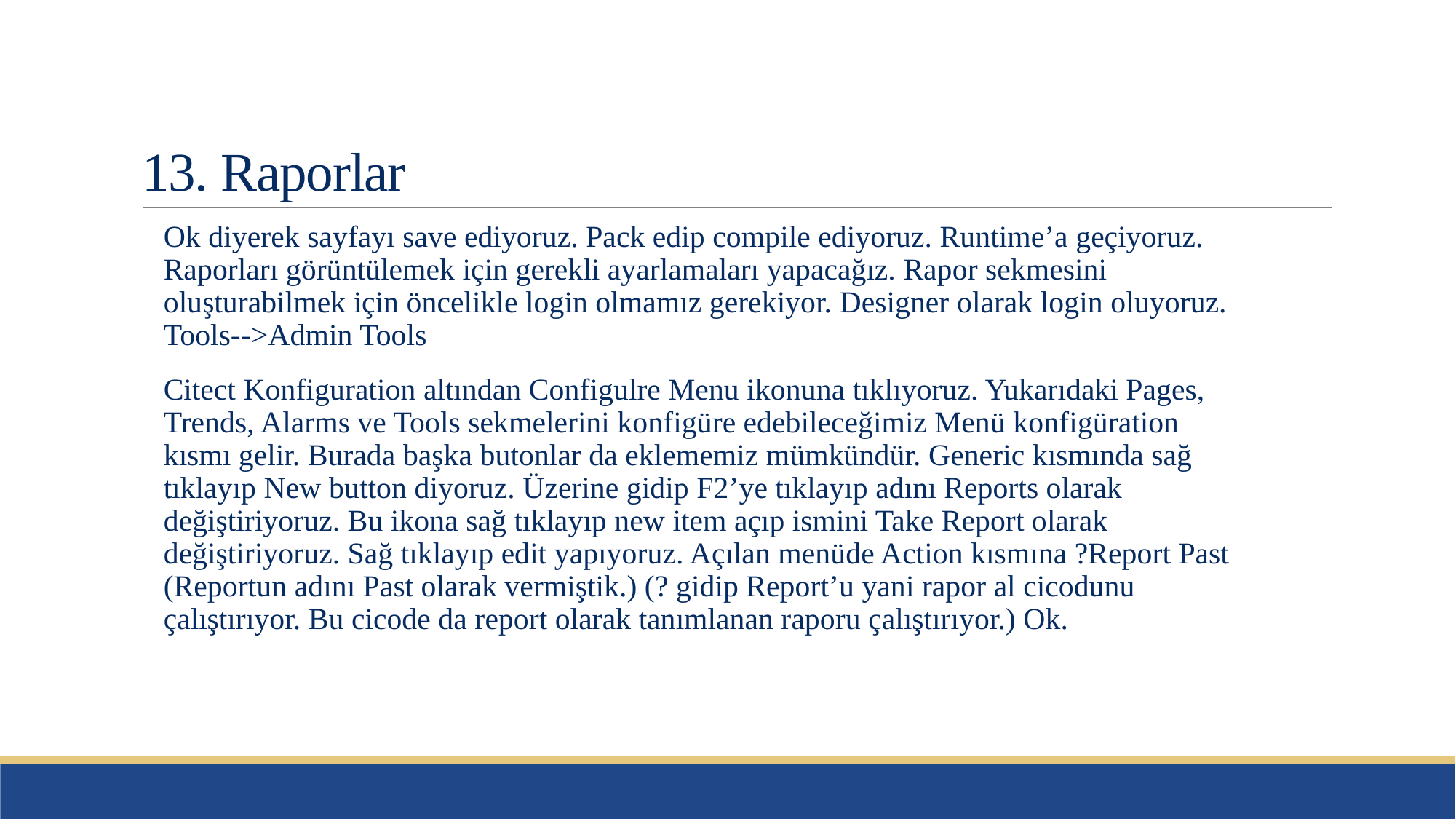

# 13. Raporlar
Ok diyerek sayfayı save ediyoruz. Pack edip compile ediyoruz. Runtime’a geçiyoruz. Raporları görüntülemek için gerekli ayarlamaları yapacağız. Rapor sekmesini oluşturabilmek için öncelikle login olmamız gerekiyor. Designer olarak login oluyoruz. Tools-->Admin Tools
Citect Konfiguration altından Configulre Menu ikonuna tıklıyoruz. Yukarıdaki Pages, Trends, Alarms ve Tools sekmelerini konfigüre edebileceğimiz Menü konfigüration kısmı gelir. Burada başka butonlar da eklememiz mümkündür. Generic kısmında sağ tıklayıp New button diyoruz. Üzerine gidip F2’ye tıklayıp adını Reports olarak değiştiriyoruz. Bu ikona sağ tıklayıp new item açıp ismini Take Report olarak değiştiriyoruz. Sağ tıklayıp edit yapıyoruz. Açılan menüde Action kısmına ?Report Past (Reportun adını Past olarak vermiştik.) (? gidip Report’u yani rapor al cicodunu çalıştırıyor. Bu cicode da report olarak tanımlanan raporu çalıştırıyor.) Ok.